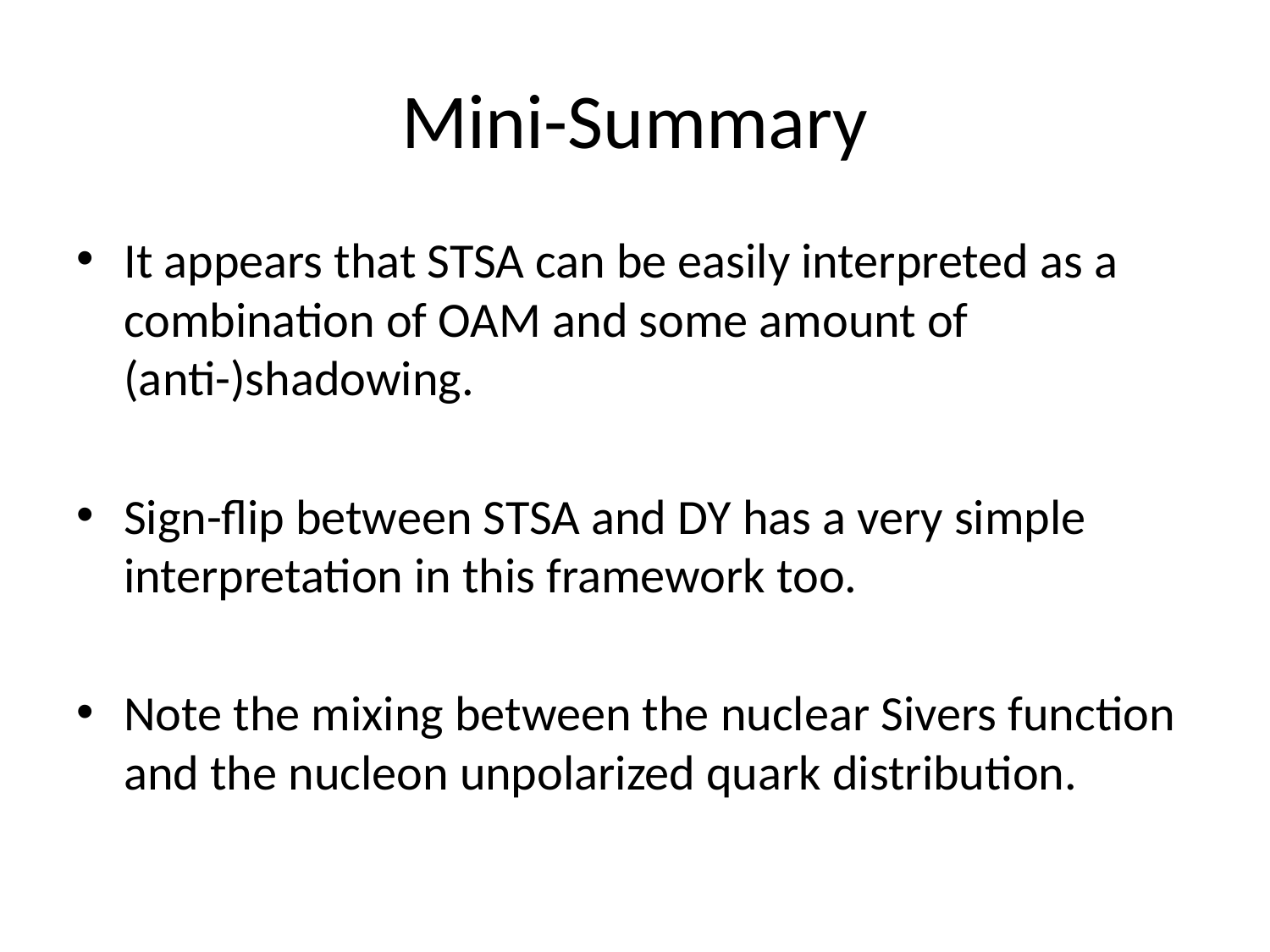

# Mini-Summary
It appears that STSA can be easily interpreted as a combination of OAM and some amount of
(anti-)shadowing.

Sign-flip between STSA and DY has a very simple interpretation in this framework too.

Note the mixing between the nuclear Sivers function and the nucleon unpolarized quark distribution.